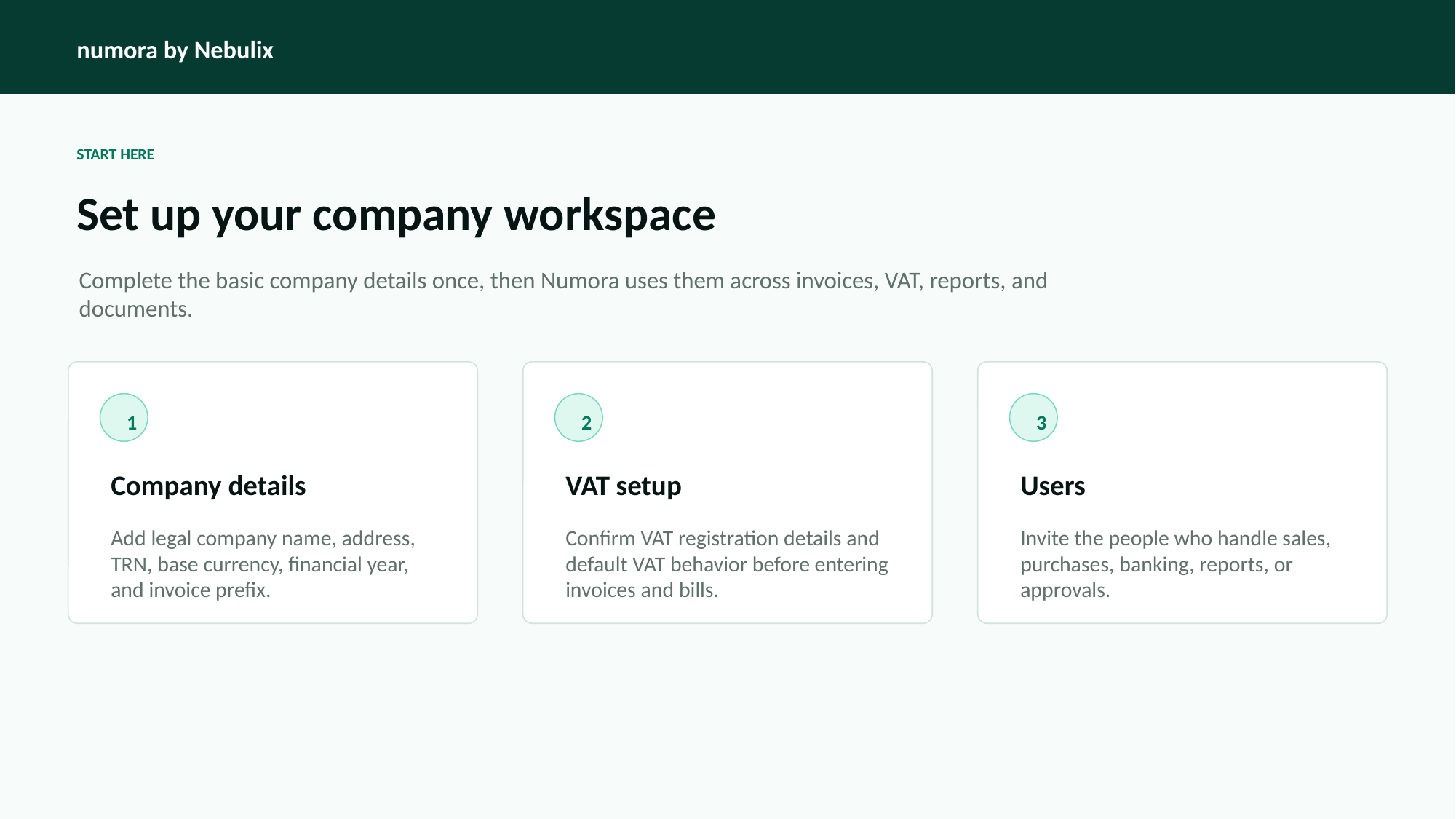

numora by Nebulix
START HERE
Set up your company workspace
Complete the basic company details once, then Numora uses them across invoices, VAT, reports, and documents.

1
2
3
Company details
VAT setup
Users
Add legal company name, address, TRN, base currency, financial year, and invoice prefix.
Confirm VAT registration details and default VAT behavior before entering invoices and bills.
Invite the people who handle sales, purchases, banking, reports, or approvals.